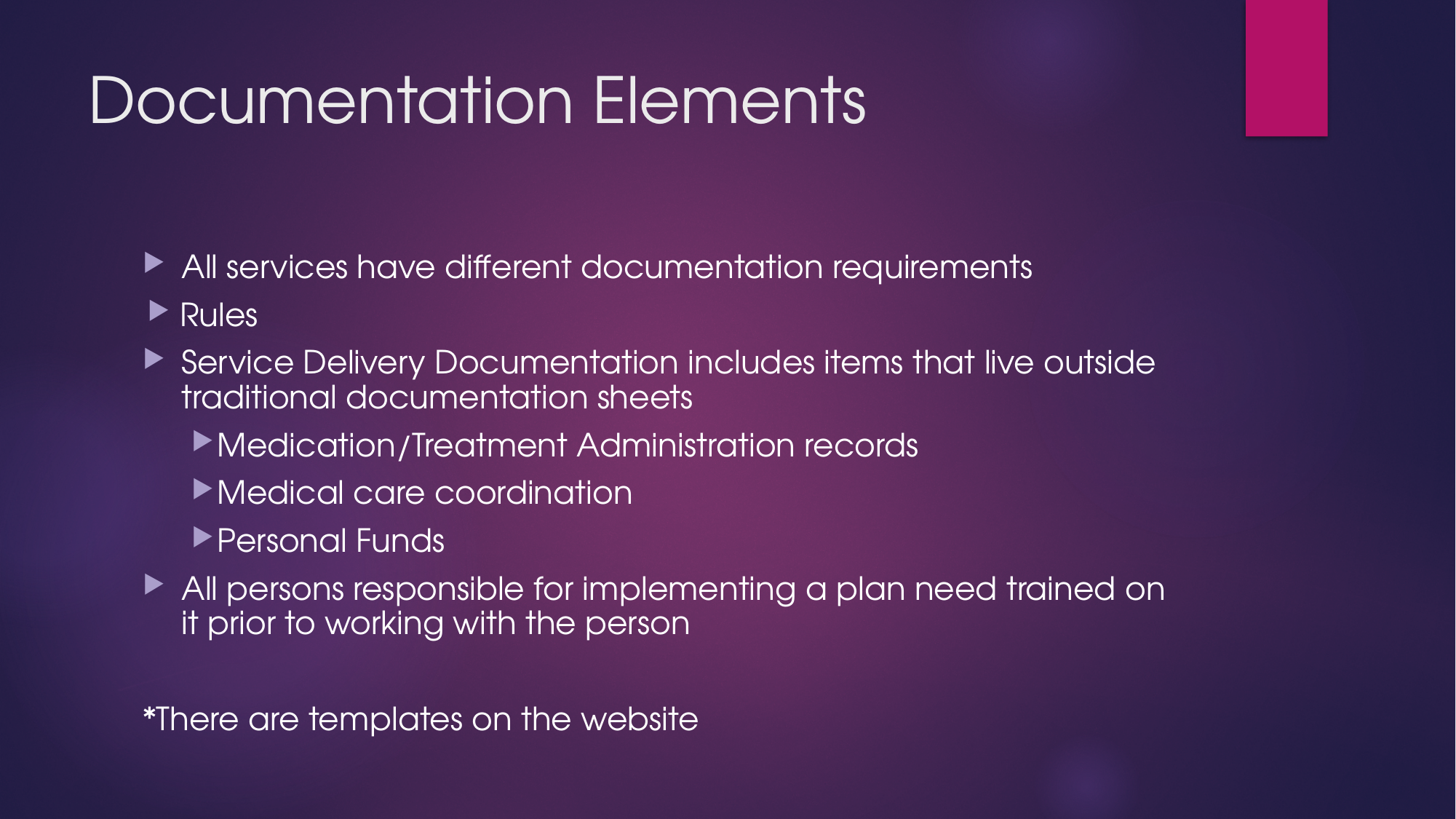

# Documentation Elements
All services have different documentation requirements
Rules
Service Delivery Documentation includes items that live outside traditional documentation sheets
Medication/Treatment Administration records
Medical care coordination
Personal Funds
All persons responsible for implementing a plan need trained on it prior to working with the person

*There are templates on the website